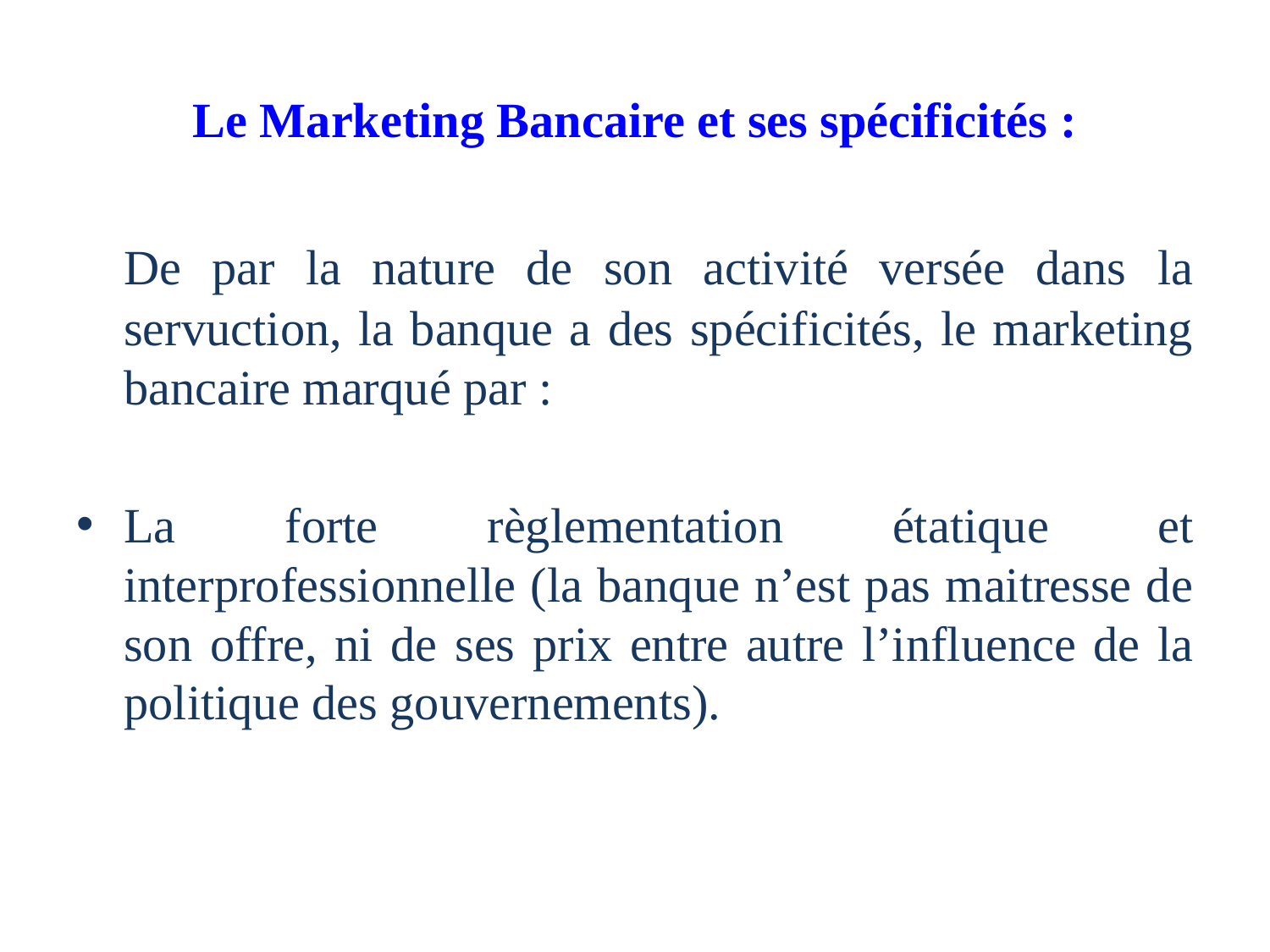

# Le Marketing Bancaire et ses spécificités :
	De par la nature de son activité versée dans la servuction, la banque a des spécificités, le marketing bancaire marqué par :

La forte règlementation étatique et interprofessionnelle (la banque n’est pas maitresse de son offre, ni de ses prix entre autre l’influence de la politique des gouvernements).